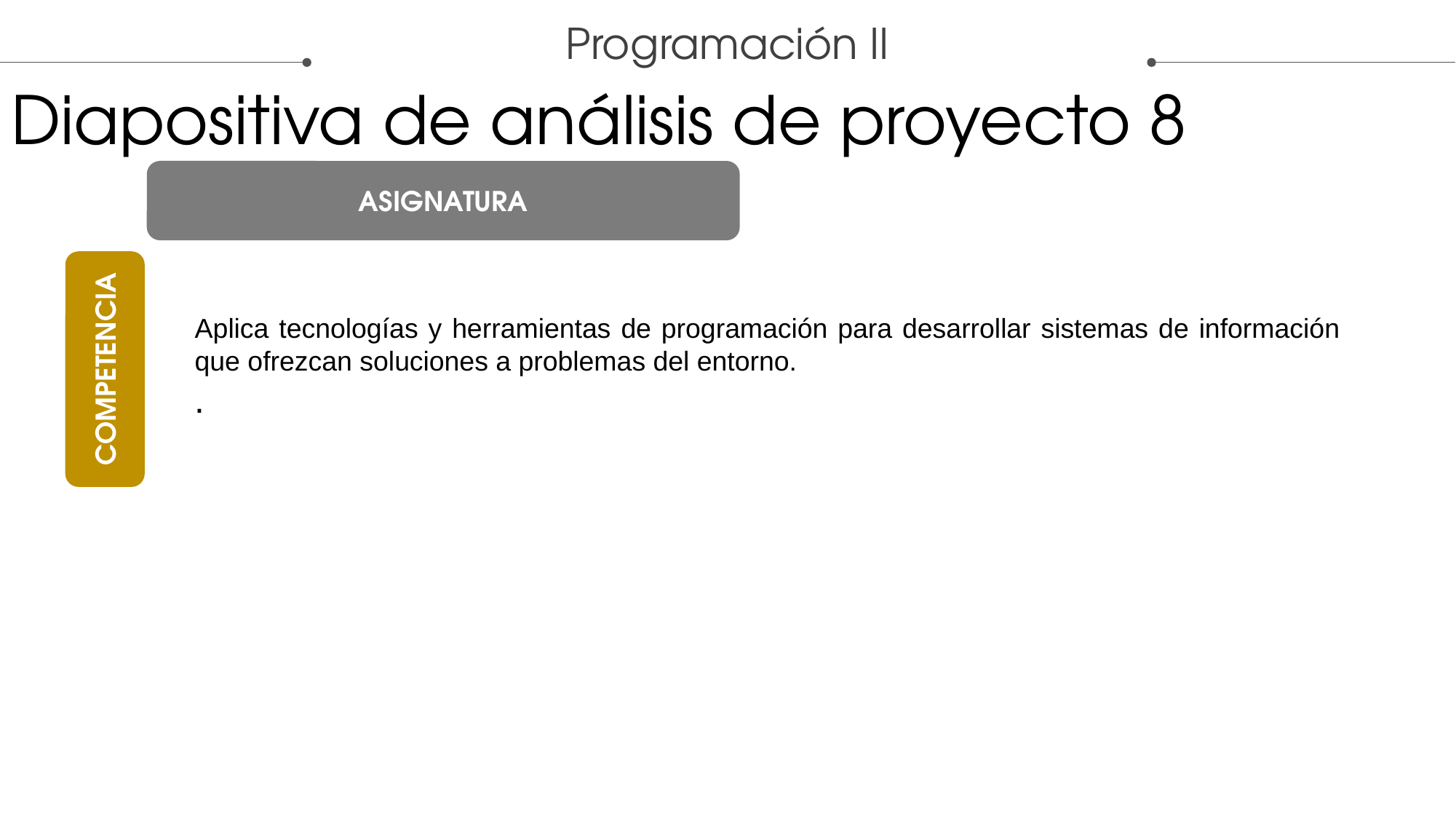

Programación II
Diapositiva de análisis de proyecto 8
ASIGNATURA
Aplica tecnologías y herramientas de programación para desarrollar sistemas de información que ofrezcan soluciones a problemas del entorno.
.
COMPETENCIA